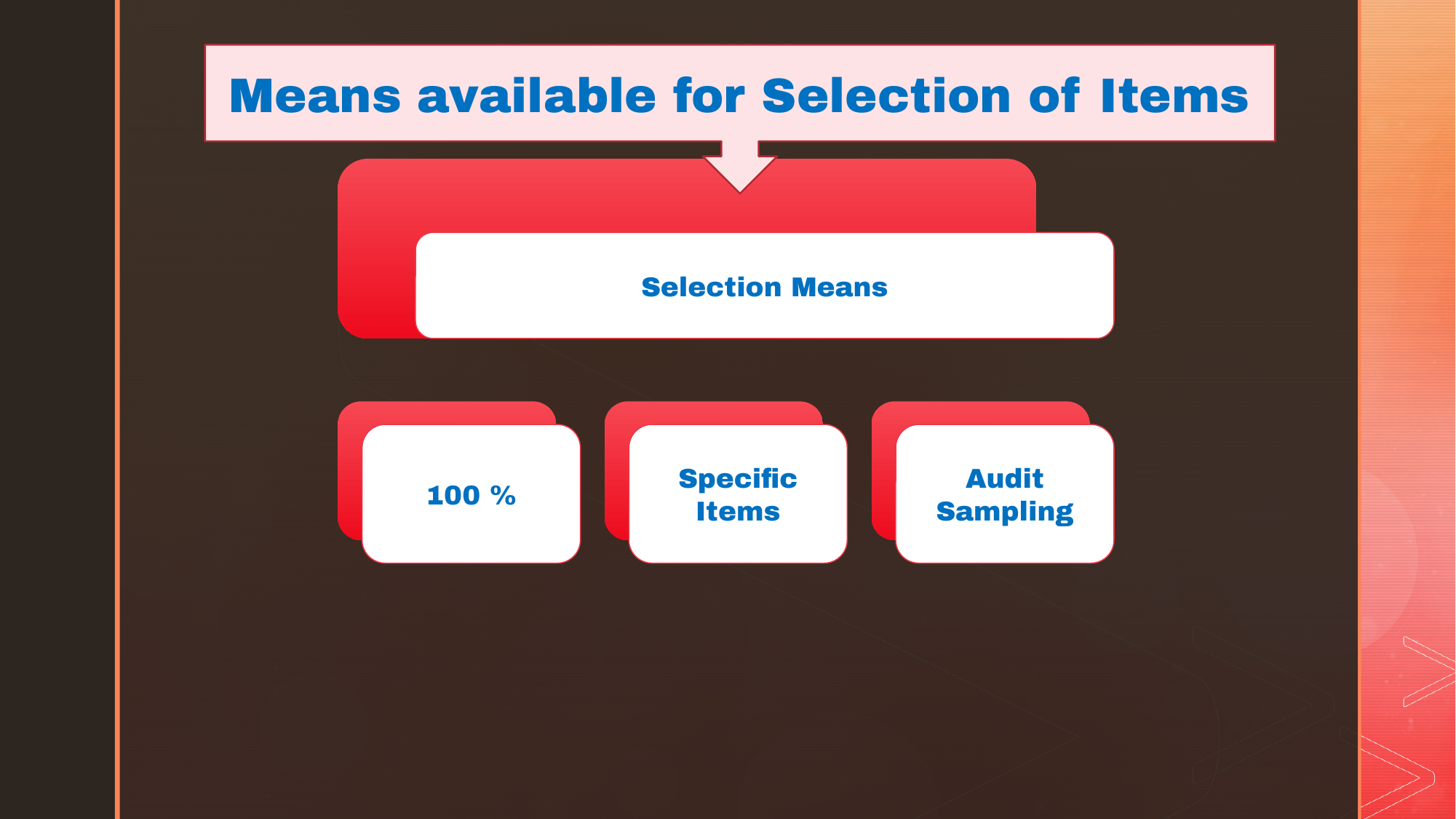

Means available for Selection of Items
Selection Means
100 %
Specific Items
Audit Sampling